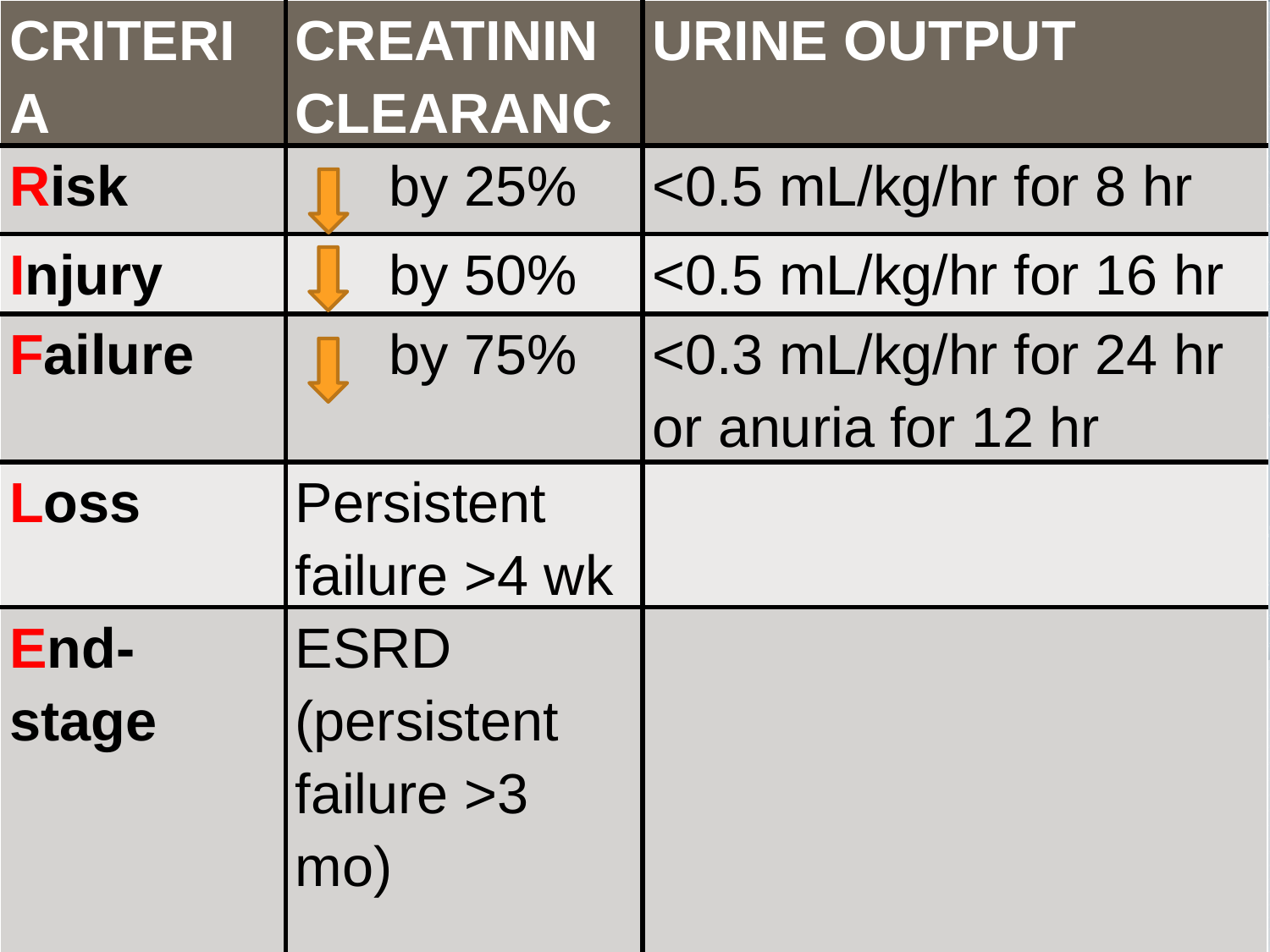

| CRITERIA | CREATININ CLEARANC | URINE OUTPUT |
| --- | --- | --- |
| Risk | by 25% | <0.5 mL/kg/hr for 8 hr |
| Injury | by 50% | <0.5 mL/kg/hr for 16 hr |
| Failure | by 75% | <0.3 mL/kg/hr for 24 hr or anuria for 12 hr |
| Loss | Persistent failure >4 wk |  |
| End-stage | ESRD (persistent failure >3 mo) |  |